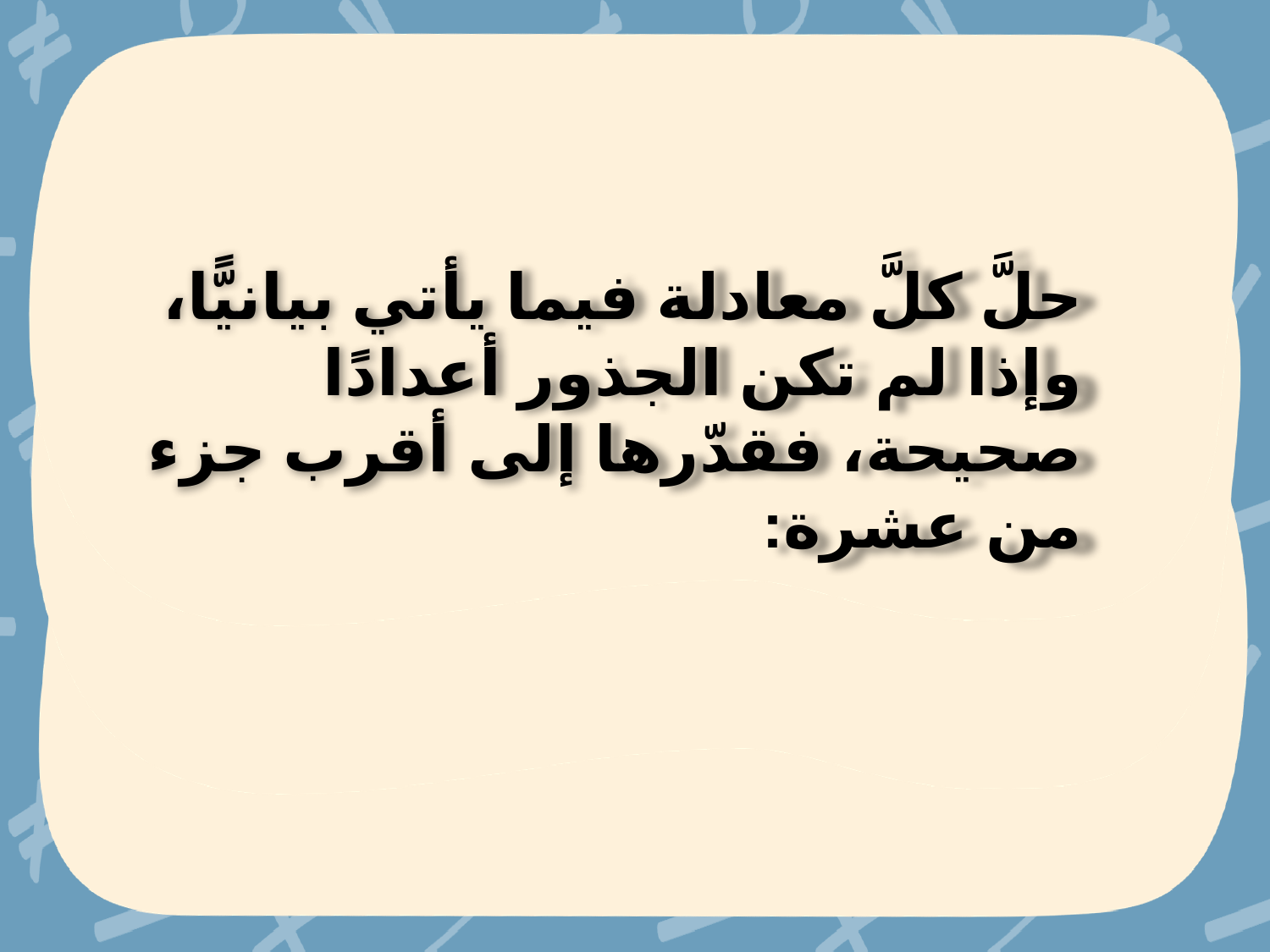

حلَّ كلَّ معادلة فيما يأتي بيانيًّا، وإذا لم تكن الجذور أعدادًا صحيحة، فقدّرها إلى أقرب جزء من عشرة: